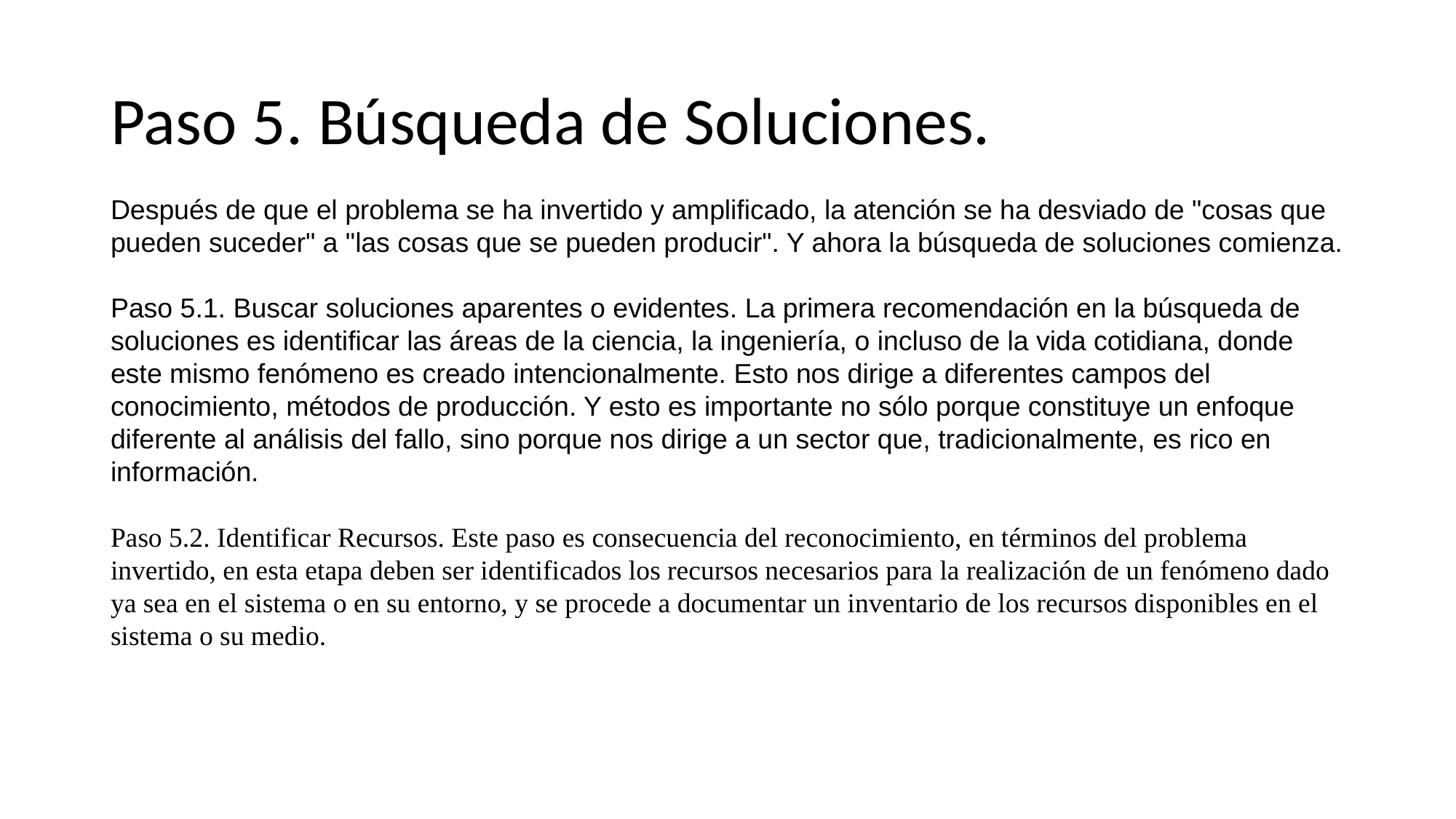

# Paso 5. Búsqueda de Soluciones.
Después de que el problema se ha invertido y amplificado, la atención se ha desviado de "cosas que pueden suceder" a "las cosas que se pueden producir". Y ahora la búsqueda de soluciones comienza.
Paso 5.1. Buscar soluciones aparentes o evidentes. La primera recomendación en la búsqueda de soluciones es identificar las áreas de la ciencia, la ingeniería, o incluso de la vida cotidiana, donde este mismo fenómeno es creado intencionalmente. Esto nos dirige a diferentes campos del conocimiento, métodos de producción. Y esto es importante no sólo porque constituye un enfoque diferente al análisis del fallo, sino porque nos dirige a un sector que, tradicionalmente, es rico en información.
Paso 5.2. Identificar Recursos. Este paso es consecuencia del reconocimiento, en términos del problema invertido, en esta etapa deben ser identificados los recursos necesarios para la realización de un fenómeno dado ya sea en el sistema o en su entorno, y se procede a documentar un inventario de los recursos disponibles en el sistema o su medio.